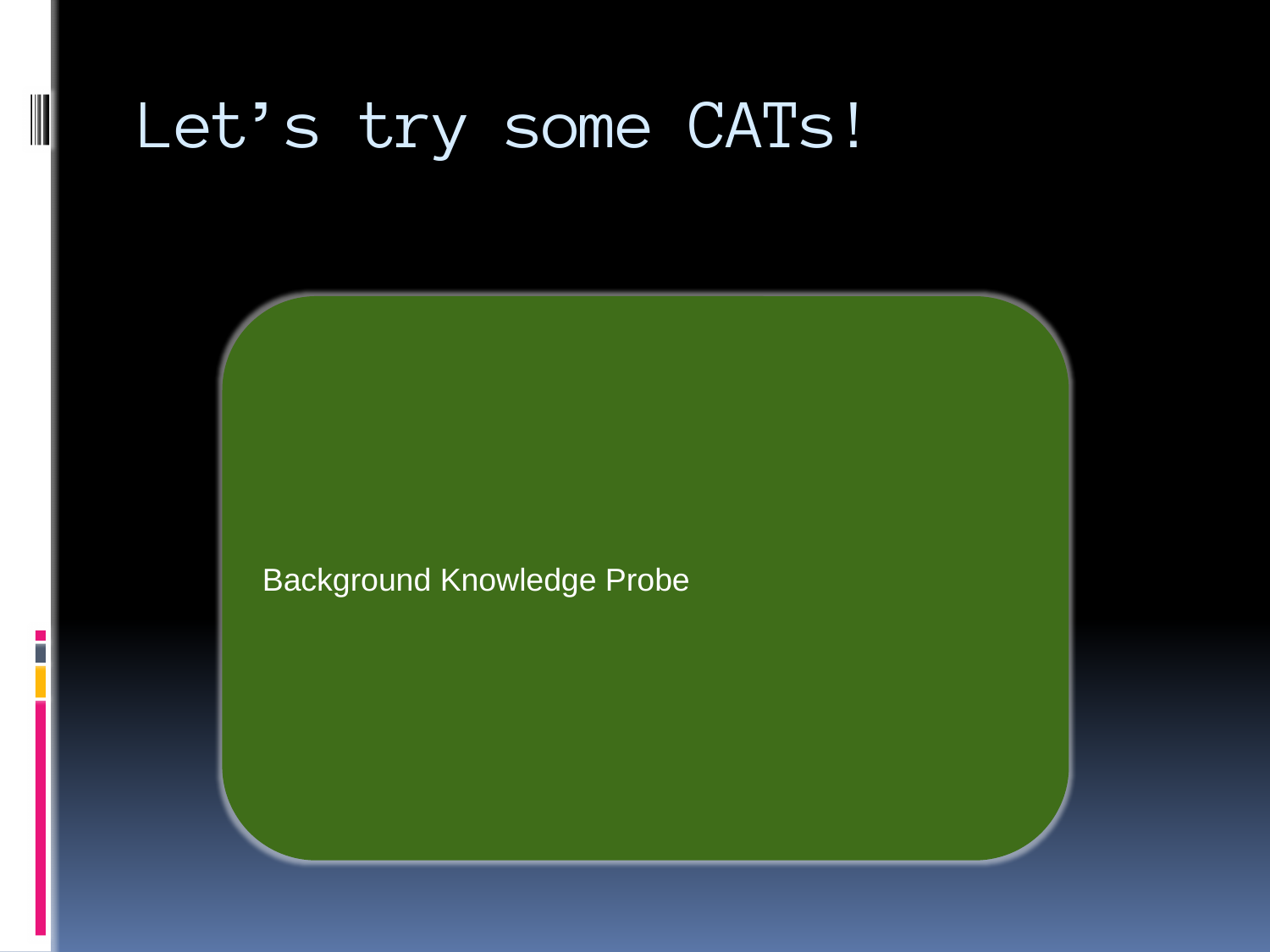

# Let’s try some CATs!
Background Knowledge Probe